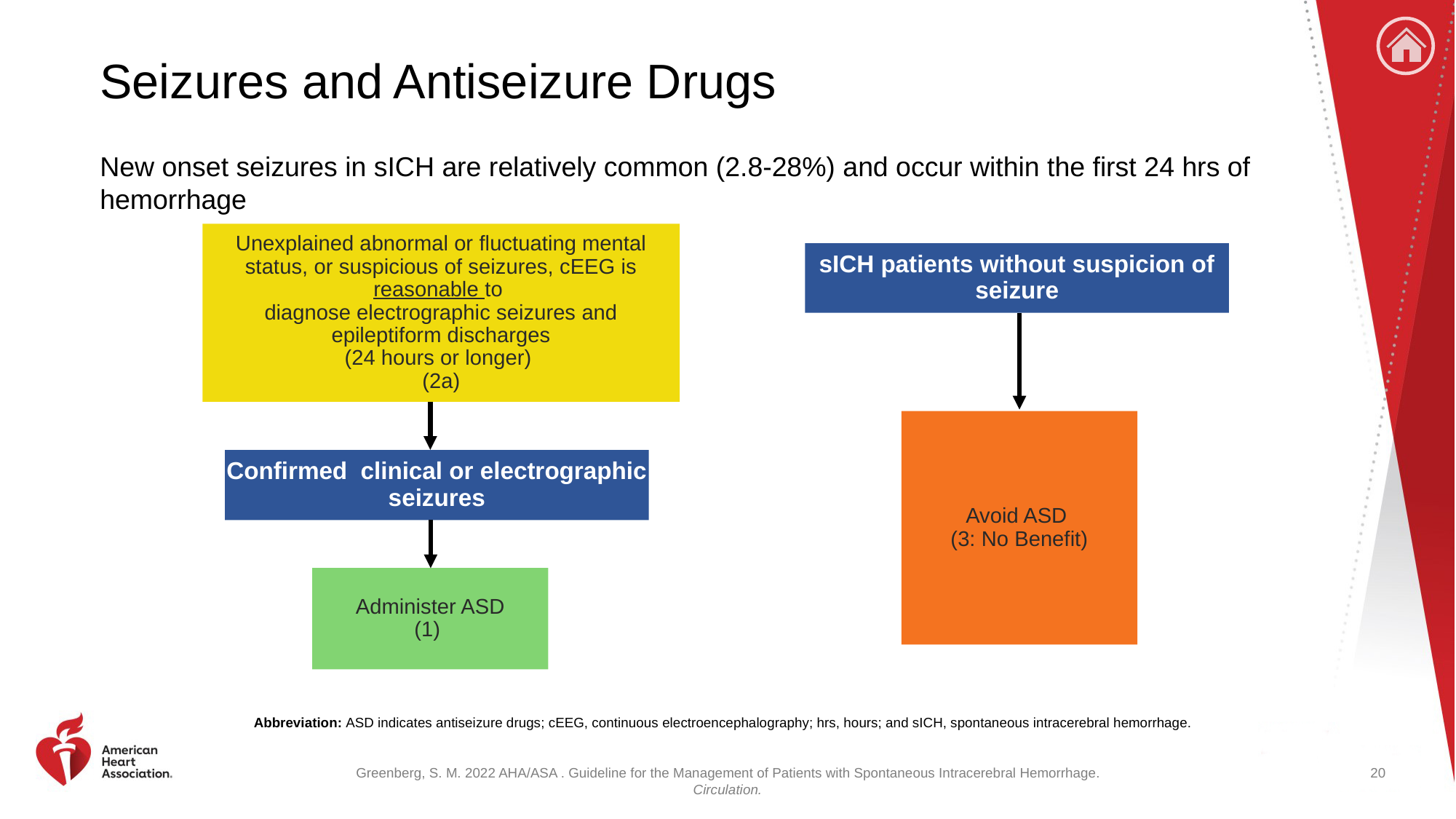

# Seizures and Antiseizure Drugs
New onset seizures in sICH are relatively common (2.8-28%) and occur within the first 24 hrs of hemorrhage

Unexplained abnormal or fluctuating mental status, or suspicious of seizures, cEEG is reasonable to
diagnose electrographic seizures and epileptiform discharges
(24 hours or longer)
(2a)
sICH patients without suspicion of seizure
Avoid ASD
(3: No Benefit)
Confirmed  clinical or electrographic seizures
Administer ASD
(1)
Abbreviation: ASD indicates antiseizure drugs; cEEG, continuous electroencephalography; hrs, hours; and sICH, spontaneous intracerebral hemorrhage.
20